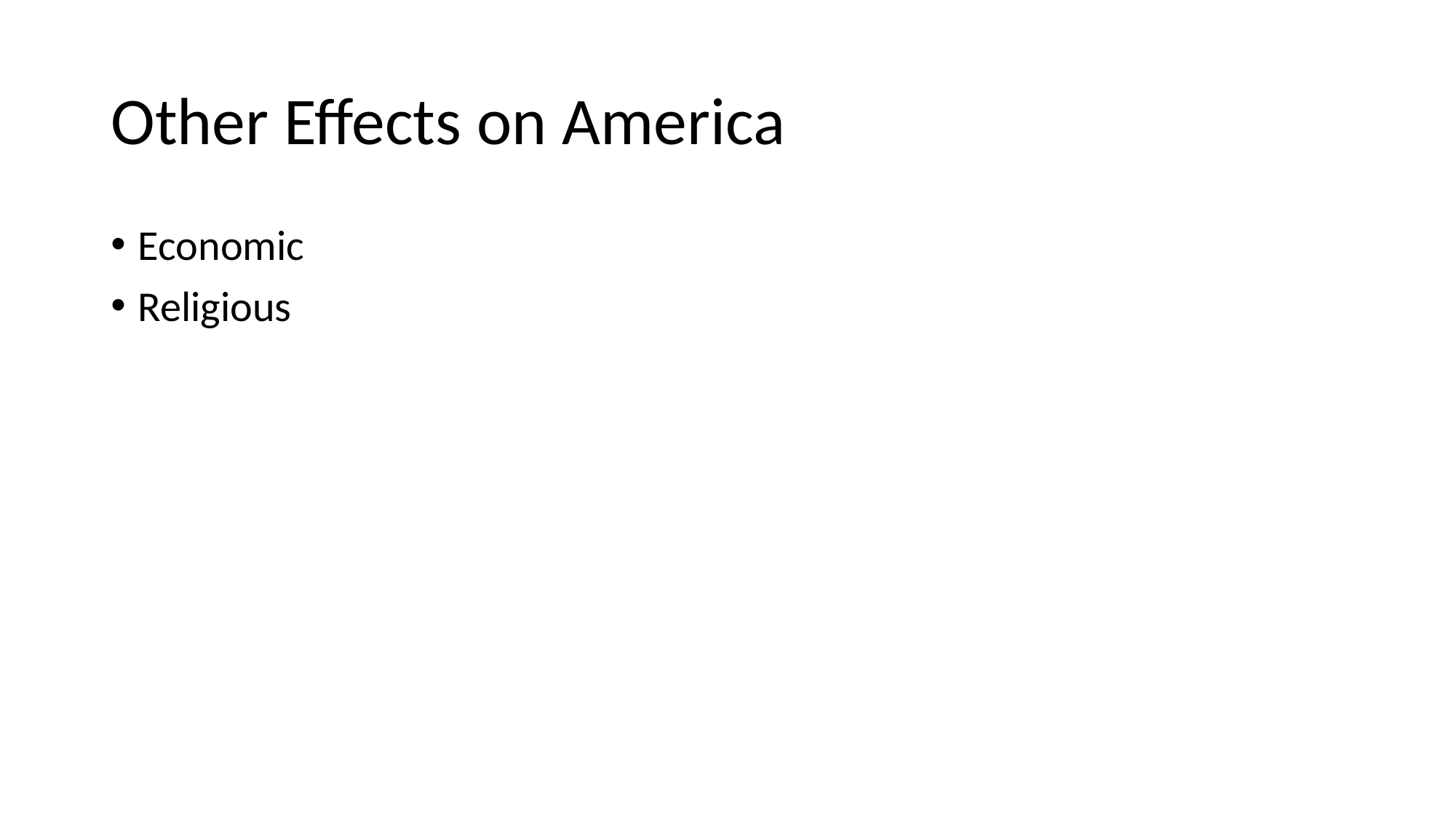

# Other Effects on America
Economic
Religious